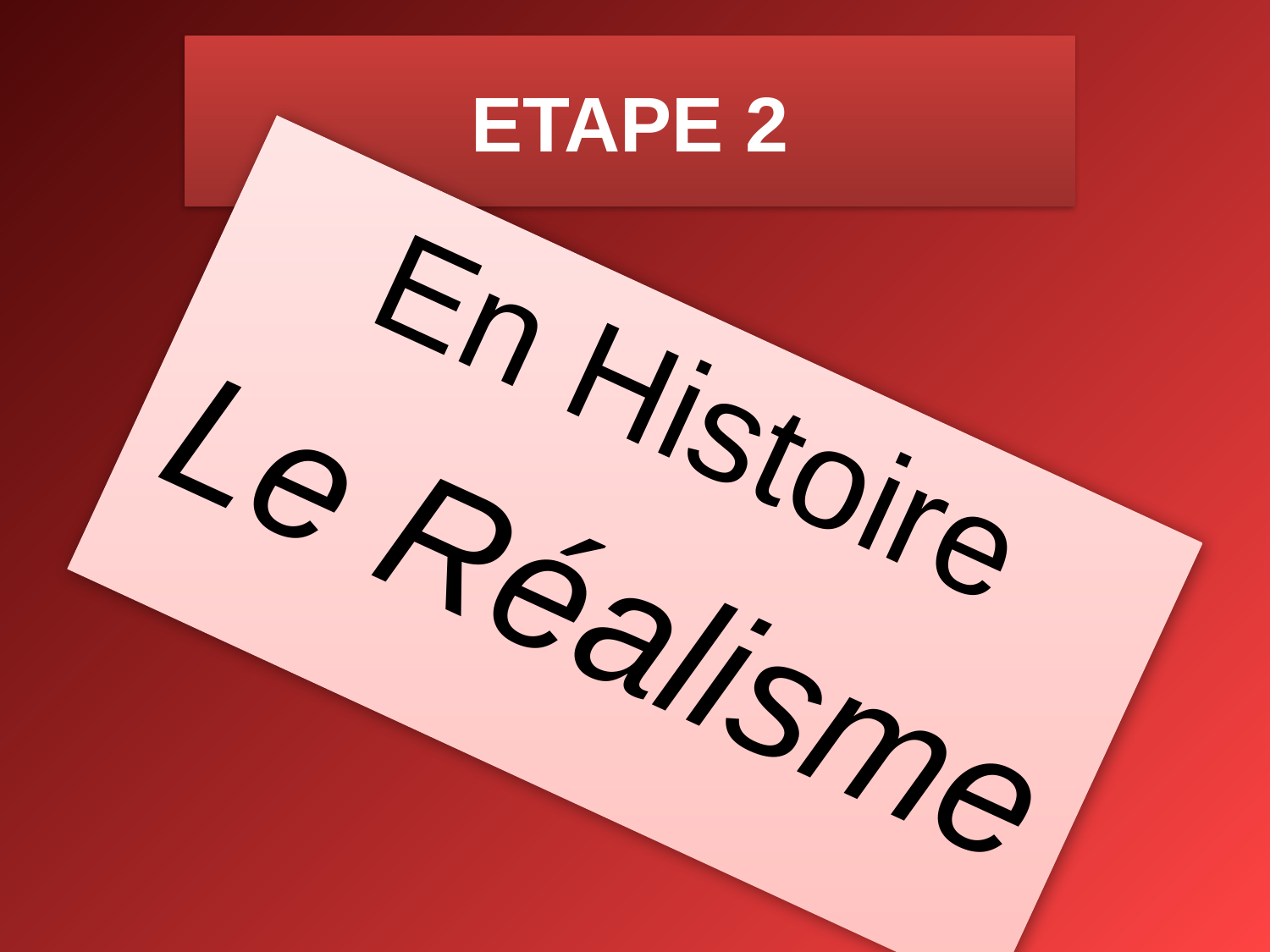

# ETAPE 2
En Histoire
Le Réalisme